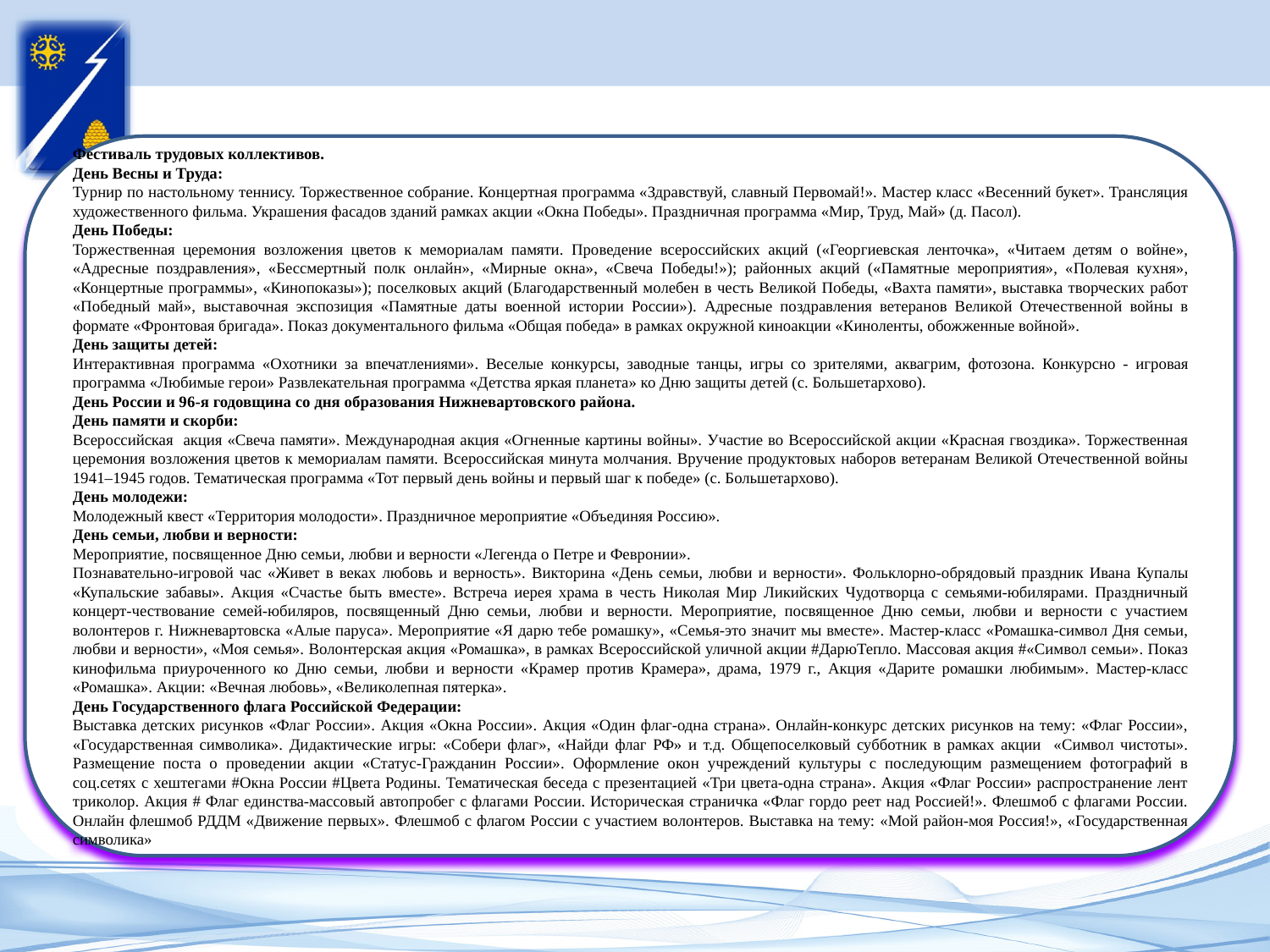

#
Фестиваль трудовых коллективов.
День Весны и Труда:
Турнир по настольному теннису. Торжественное собрание. Концертная программа «Здравствуй, славный Первомай!». Мастер класс «Весенний букет». Трансляция художественного фильма. Украшения фасадов зданий рамках акции «Окна Победы». Праздничная программа «Мир, Труд, Май» (д. Пасол).
День Победы:
Торжественная церемония возложения цветов к мемориалам памяти. Проведение всероссийских акций («Георгиевская ленточка», «Читаем детям о войне», «Адресные поздравления», «Бессмертный полк онлайн», «Мирные окна», «Свеча Победы!»); районных акций («Памятные мероприятия», «Полевая кухня», «Концертные программы», «Кинопоказы»); поселковых акций (Благодарственный молебен в честь Великой Победы, «Вахта памяти», выставка творческих работ «Победный май», выставочная экспозиция «Памятные даты военной истории России»). Адресные поздравления ветеранов Великой Отечественной войны в формате «Фронтовая бригада». Показ документального фильма «Общая победа» в рамках окружной киноакции «Киноленты, обожженные войной».
День защиты детей:
Интерактивная программа «Охотники за впечатлениями». Веселые конкурсы, заводные танцы, игры со зрителями, аквагрим, фотозона. Конкурсно - игровая программа «Любимые герои» Развлекательная программа «Детства яркая планета» ко Дню защиты детей (с. Большетархово).
День России и 96-я годовщина со дня образования Нижневартовского района.
День памяти и скорби:
Всероссийская  акция «Свеча памяти». Международная акция «Огненные картины войны». Участие во Всероссийской акции «Красная гвоздика». Торжественная церемония возложения цветов к мемориалам памяти. Всероссийская минута молчания. Вручение продуктовых наборов ветеранам Великой Отечественной войны 1941–1945 годов. Тематическая программа «Тот первый день войны и первый шаг к победе» (с. Большетархово).
День молодежи:
Молодежный квест «Территория молодости». Праздничное мероприятие «Объединяя Россию».
День семьи, любви и верности:
Мероприятие, посвященное Дню семьи, любви и верности «Легенда о Петре и Февронии».
Познавательно-игровой час «Живет в веках любовь и верность». Викторина «День семьи, любви и верности». Фольклорно-обрядовый праздник Ивана Купалы «Купальские забавы». Акция «Счастье быть вместе». Встреча иерея храма в честь Николая Мир Ликийских Чудотворца с семьями-юбилярами. Праздничный концерт-чествование семей-юбиляров, посвященный Дню семьи, любви и верности. Мероприятие, посвященное Дню семьи, любви и верности с участием волонтеров г. Нижневартовска «Алые паруса». Мероприятие «Я дарю тебе ромашку», «Семья-это значит мы вместе». Мастер-класс «Ромашка-символ Дня семьи, любви и верности», «Моя семья». Волонтерская акция «Ромашка», в рамках Всероссийской уличной акции #ДарюТепло. Массовая акция #«Символ семьи». Показ кинофильма приуроченного ко Дню семьи, любви и верности «Крамер против Крамера», драма, 1979 г., Акция «Дарите ромашки любимым». Мастер-класс «Ромашка». Акции: «Вечная любовь», «Великолепная пятерка».
День Государственного флага Российской Федерации:
Выставка детских рисунков «Флаг России». Акция «Окна России». Акция «Один флаг-одна страна». Онлайн-конкурс детских рисунков на тему: «Флаг России», «Государственная символика». Дидактические игры: «Собери флаг», «Найди флаг РФ» и т.д. Общепоселковый субботник в рамках акции  «Символ чистоты». Размещение поста о проведении акции «Статус-Гражданин России». Оформление окон учреждений культуры с последующим размещением фотографий в соц.сетях с хештегами #Окна России #Цвета Родины. Тематическая беседа с презентацией «Три цвета-одна страна». Акция «Флаг России» распространение лент триколор. Акция # Флаг единства-массовый автопробег с флагами России. Историческая страничка «Флаг гордо реет над Россией!». Флешмоб с флагами России. Онлайн флешмоб РДДМ «Движение первых». Флешмоб с флагом России с участием волонтеров. Выставка на тему: «Мой район-моя Россия!», «Государственная символика»